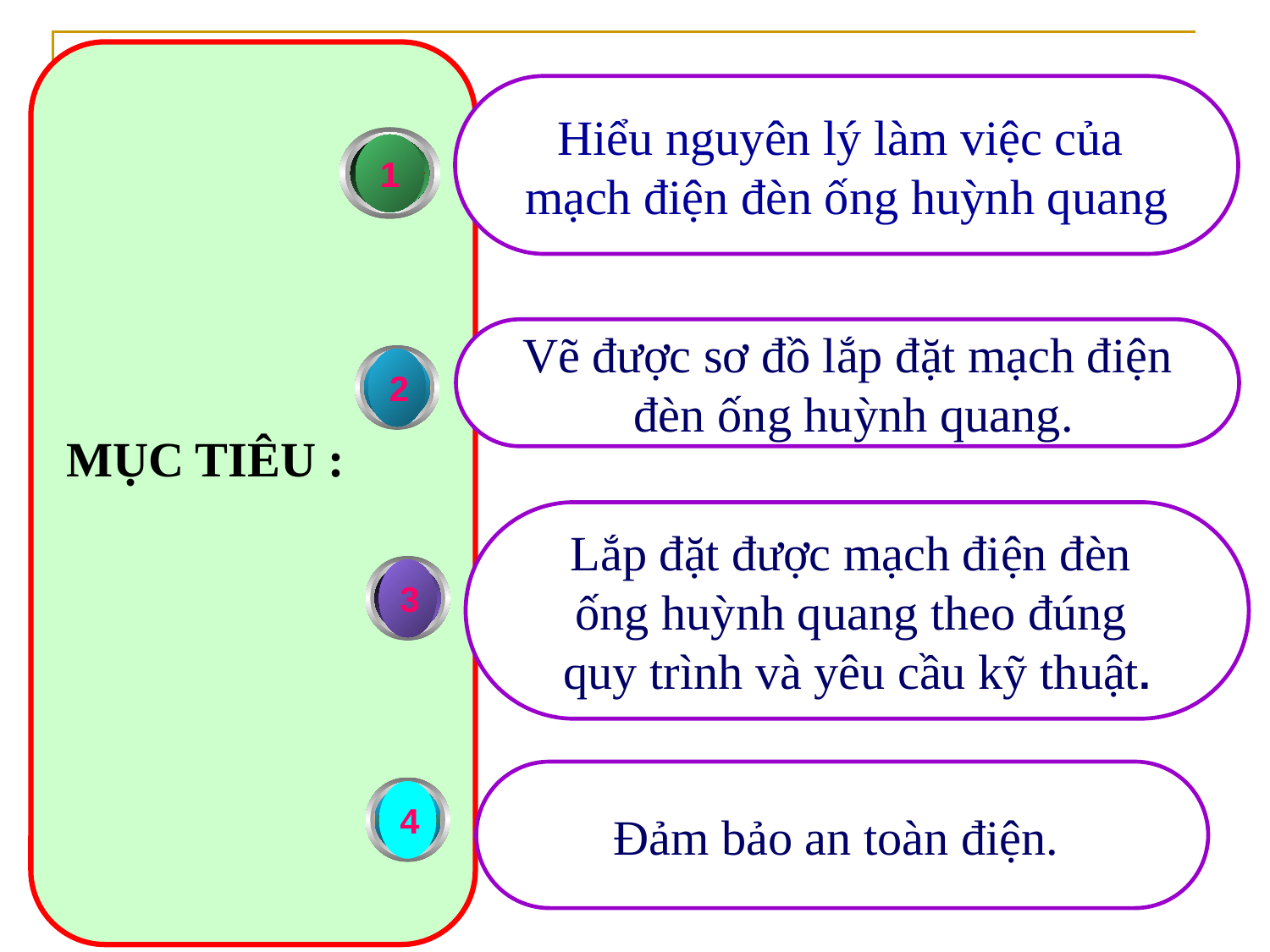

Hiểu nguyên lý làm việc của
mạch điện đèn ống huỳnh quang

1

Vẽ được sơ đồ lắp đặt mạch điện
 đèn ống huỳnh quang.

2

MỤC TIÊU :

Lắp đặt được mạch điện đèn
ống huỳnh quang theo đúng
quy trình và yêu cầu kỹ thuật.

3

Đảm bảo an toàn điện.

4